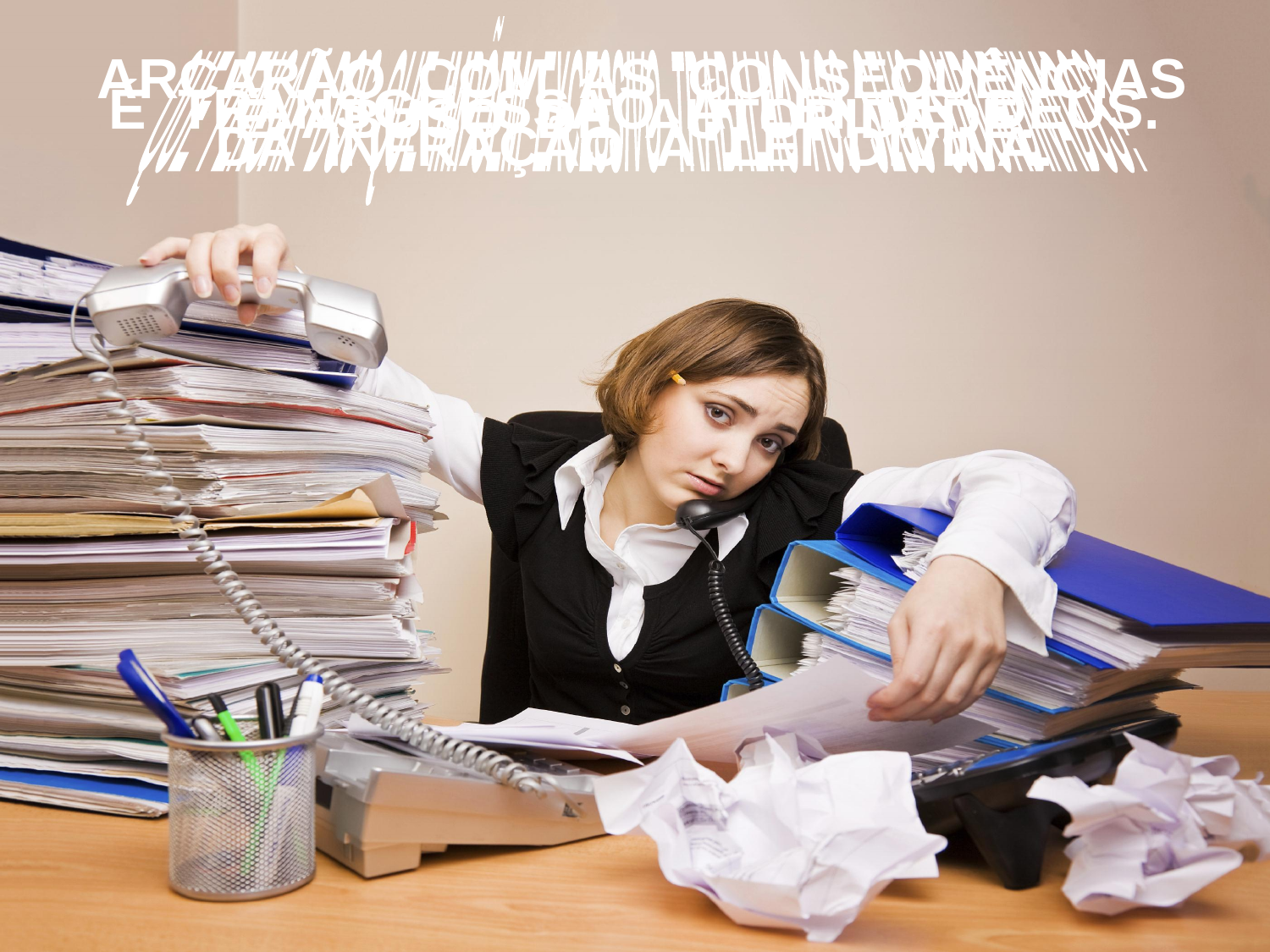

QUE  PENSAR  DOS  QUE  IMPÕEM  EXCESSIVO  TRABALHO  AOS  SEUS  SUBORDINADOS?
 ARCARÃO  COM  AS  CONSEQUÊNCIAS
DA  INFRAÇÃO  À  LEI  DIVINA.
É  TRANSGRESSÃO  Á  LEI  DE  DEUS.
É  ABUSO  DE  AUTORIDADE.